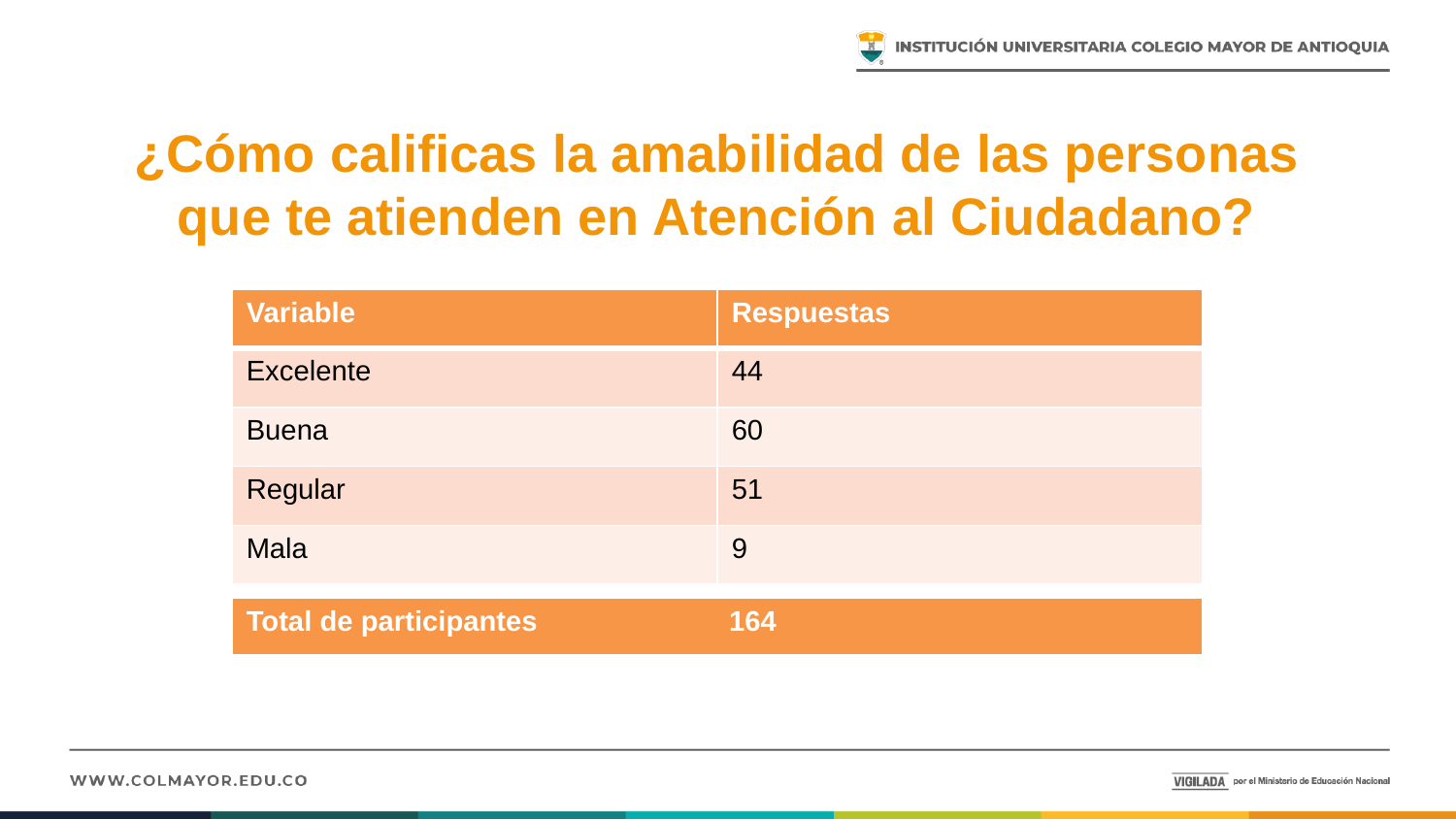

¿Cómo calificas la amabilidad de las personas que te atienden en Atención al Ciudadano?

| Variable | Respuestas |
| --- | --- |
| Excelente | 44 |
| Buena | 60 |
| Regular | 51 |
| Mala | 9 |
| Total de participantes 164 |
| --- |